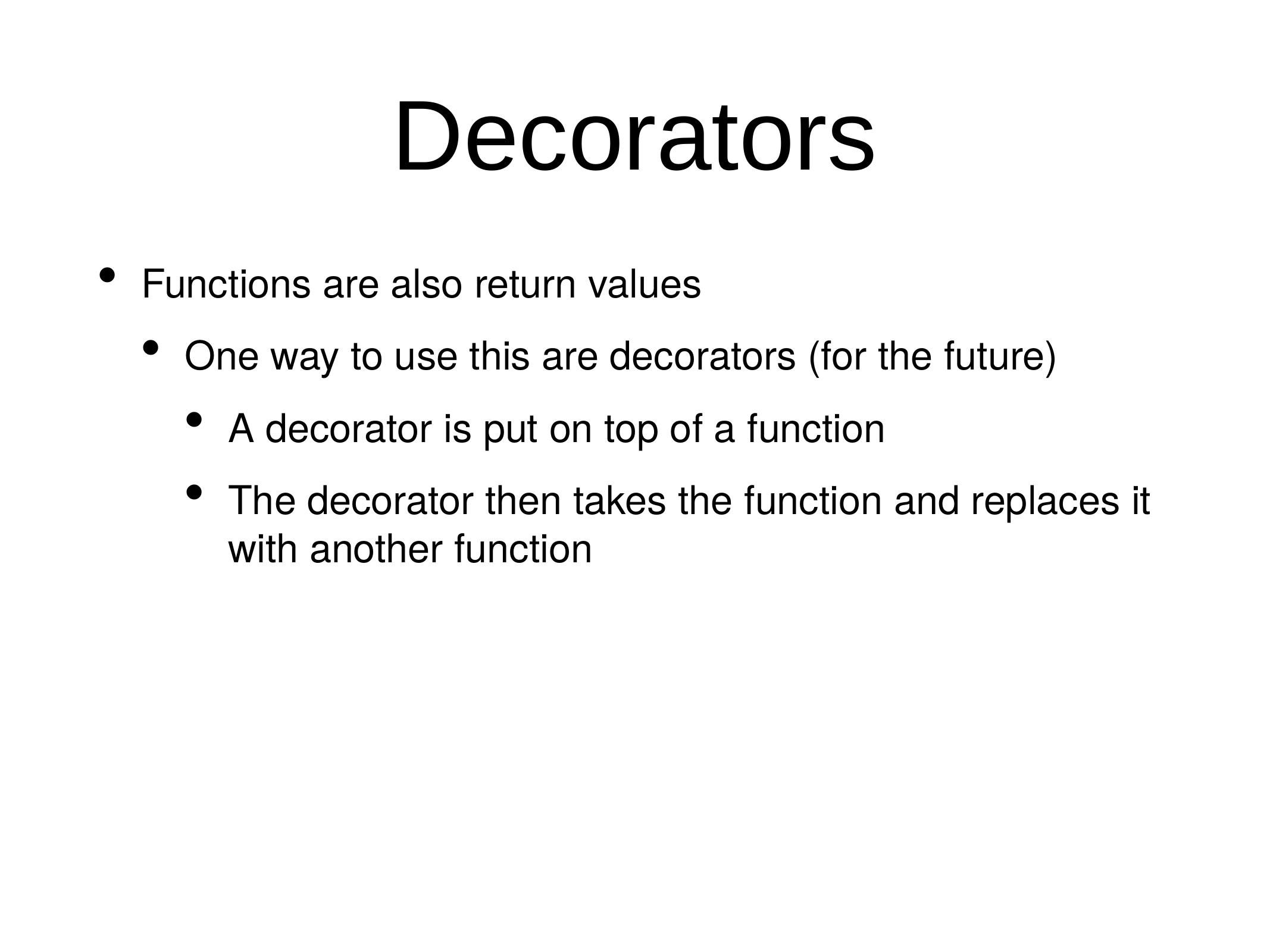

# Decorators
Functions are also return values
One way to use this are decorators (for the future)
A decorator is put on top of a function
The decorator then takes the function and replaces it with another function